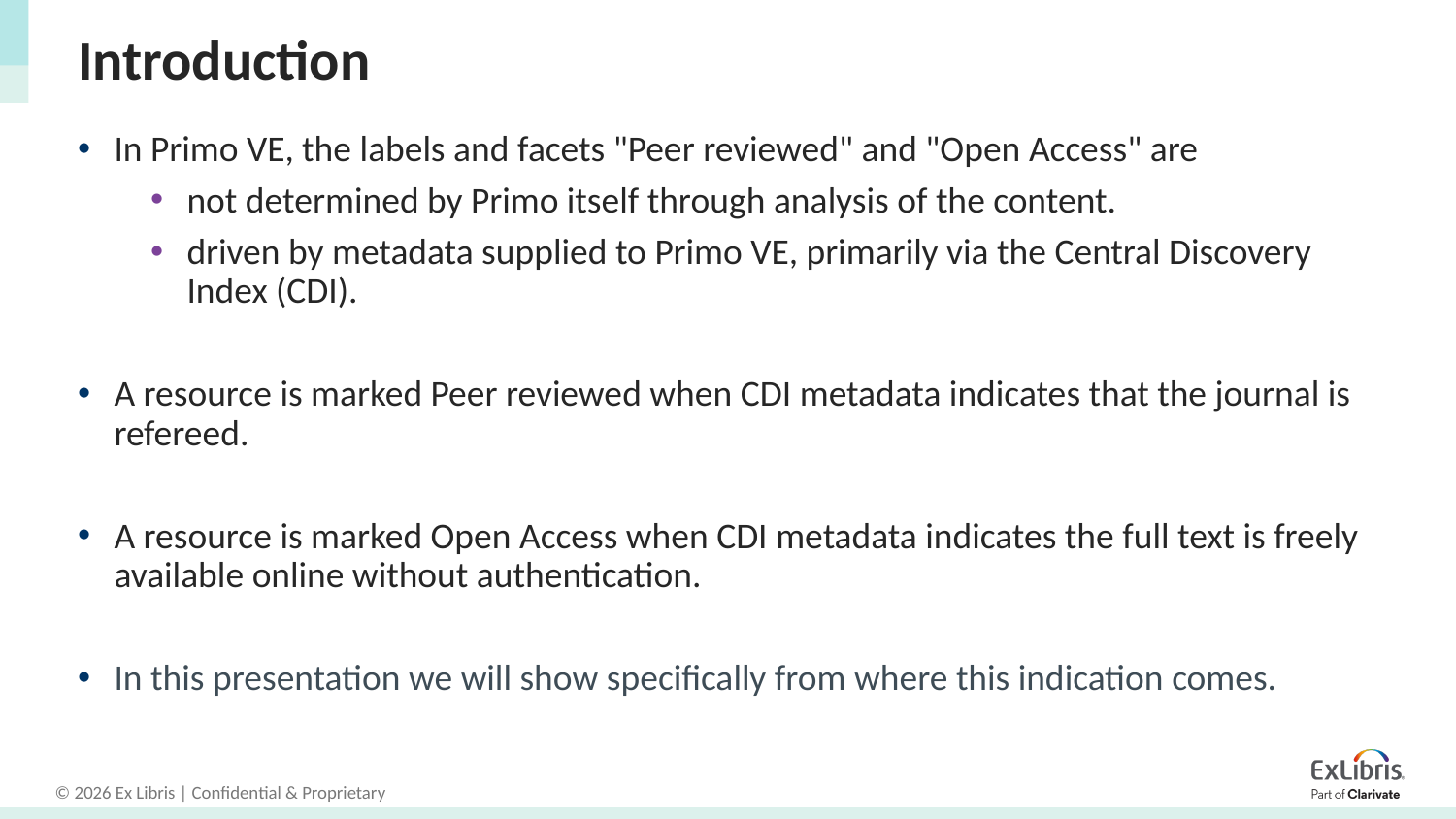

# Introduction
In Primo VE, the labels and facets "Peer reviewed" and "Open Access" are
not determined by Primo itself through analysis of the content.
driven by metadata supplied to Primo VE, primarily via the Central Discovery Index (CDI).

A resource is marked Peer reviewed when CDI metadata indicates that the journal is refereed.

A resource is marked Open Access when CDI metadata indicates the full text is freely available online without authentication.

In this presentation we will show specifically from where this indication comes.